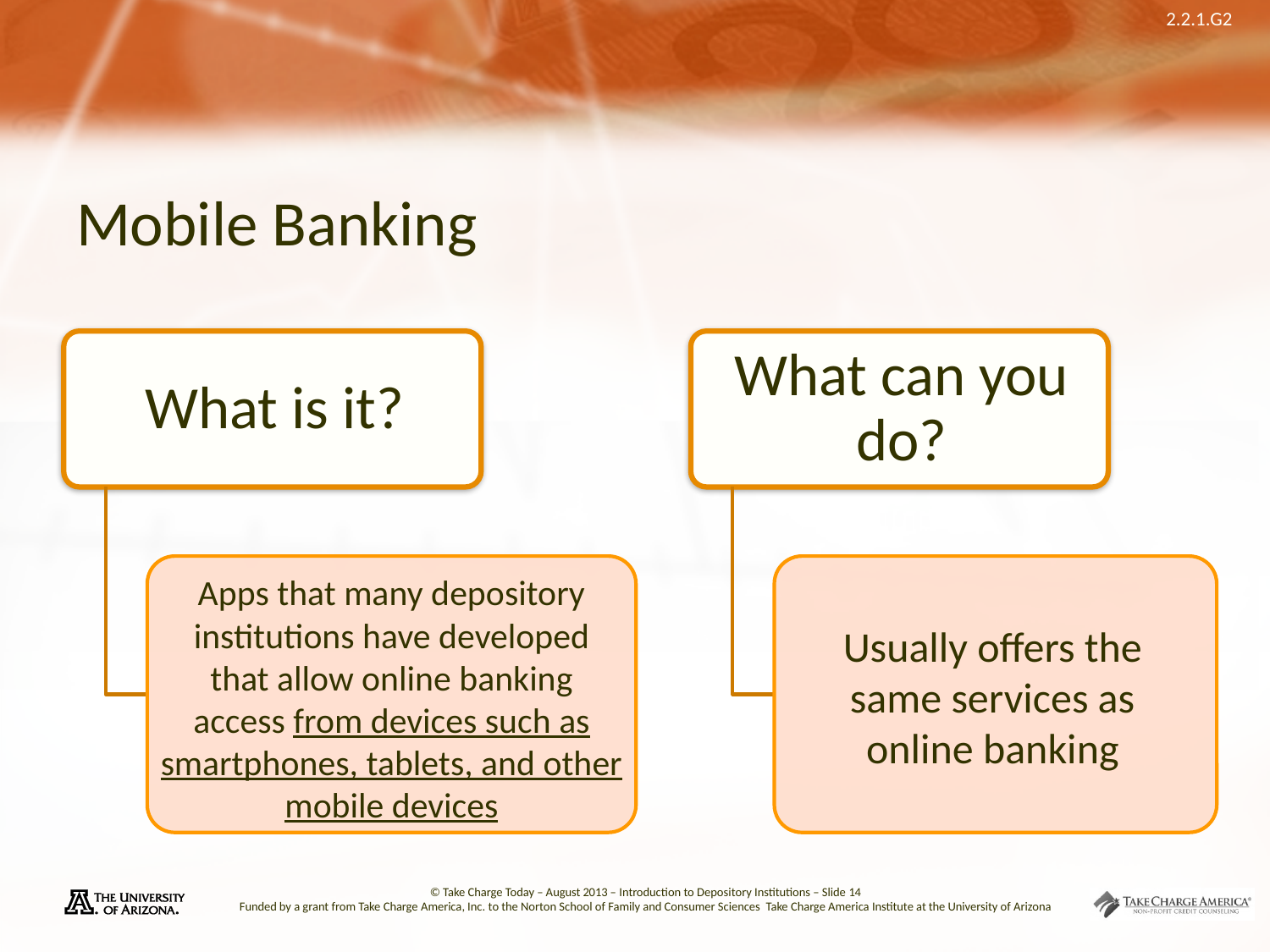

# Mobile Banking
What is it?

What can you do?

Apps that many depository institutions have developed that allow online banking access from devices such as smartphones, tablets, and other mobile devices
Usually offers the same services as online banking